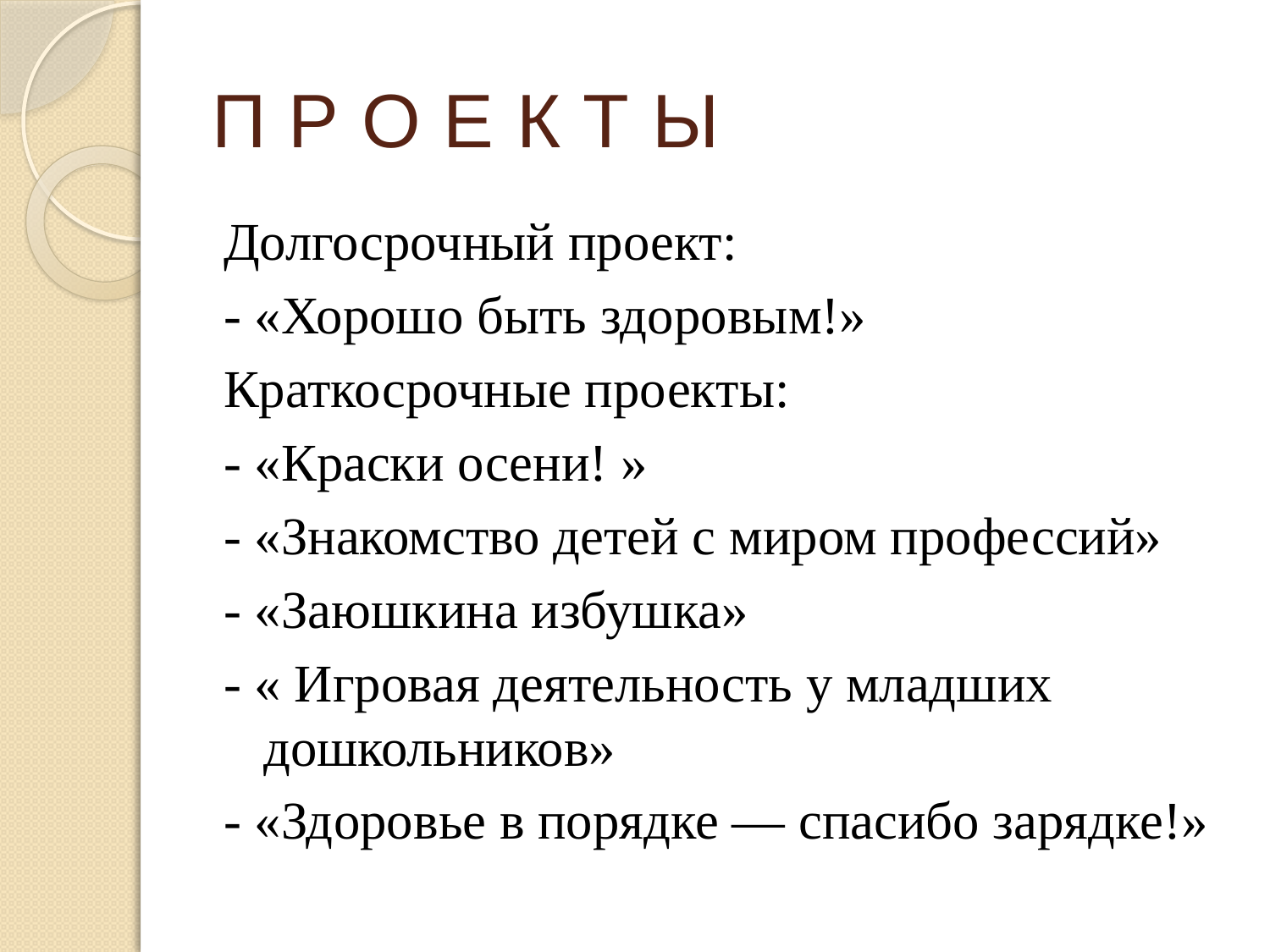

# П Р О Е К Т Ы
Долгосрочный проект:
- «Хорошо быть здоровым!»
Краткосрочные проекты:
- «Краски осени! »
- «Знакомство детей с миром профессий»
- «Заюшкина избушка»
- « Игровая деятельность у младших дошкольников»
- «Здоровье в порядке — спасибо зарядке!»